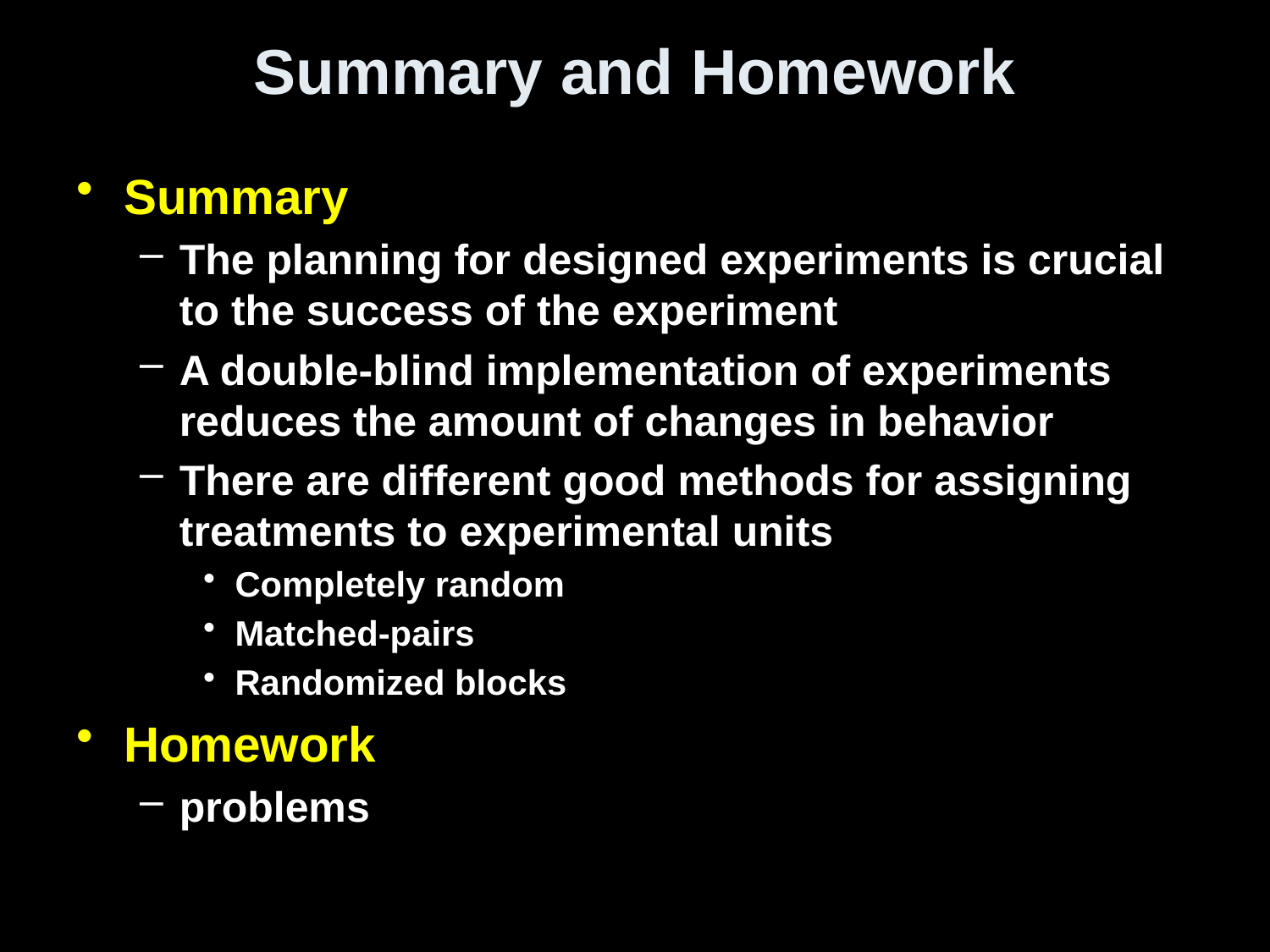

# Summary and Homework
Summary
The planning for designed experiments is crucial to the success of the experiment
A double-blind implementation of experiments reduces the amount of changes in behavior
There are different good methods for assigning treatments to experimental units
Completely random
Matched-pairs
Randomized blocks
Homework
problems